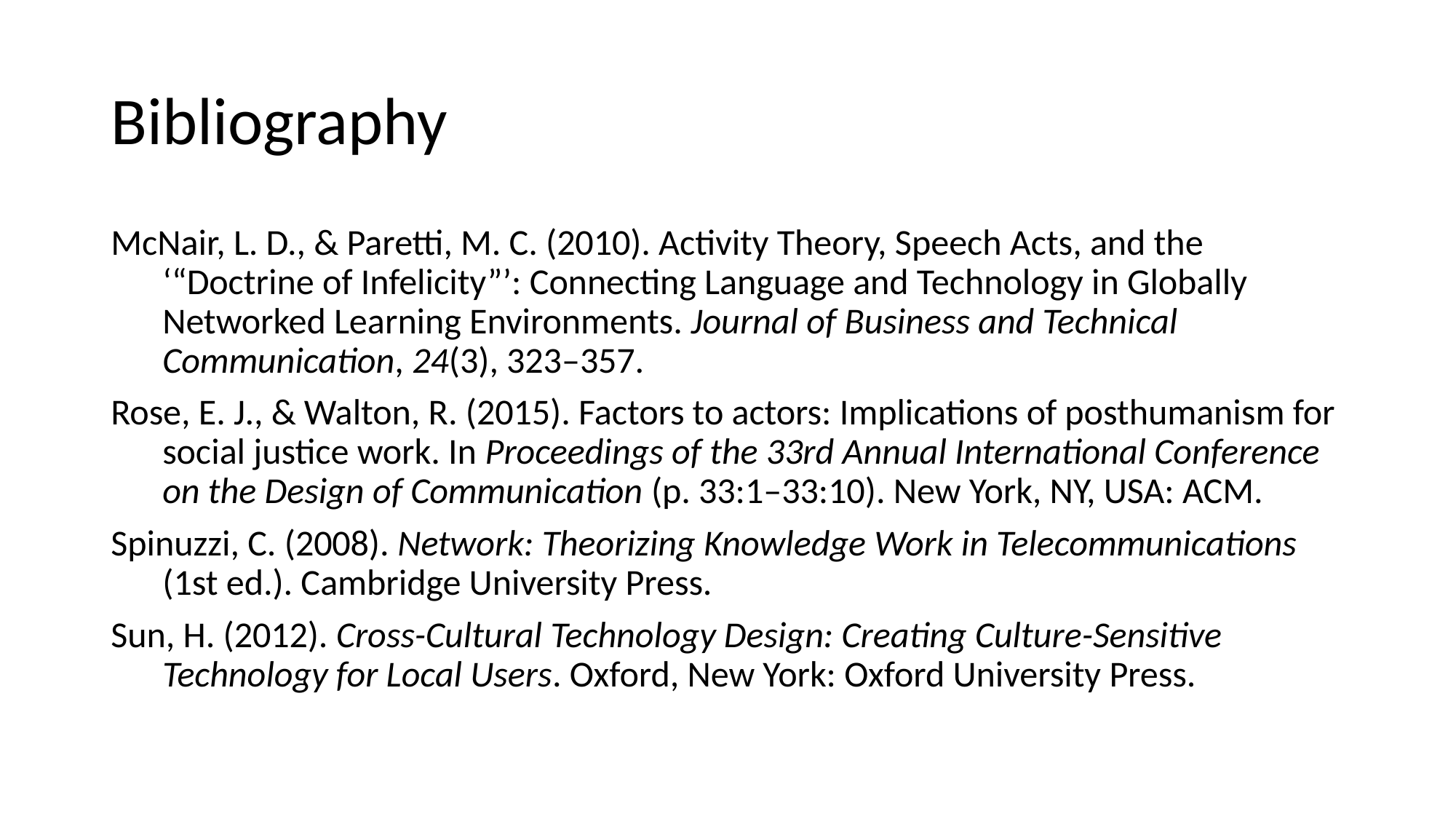

# Bibliography
McNair, L. D., & Paretti, M. C. (2010). Activity Theory, Speech Acts, and the ‘“Doctrine of Infelicity”’: Connecting Language and Technology in Globally Networked Learning Environments. Journal of Business and Technical Communication, 24(3), 323–357.
Rose, E. J., & Walton, R. (2015). Factors to actors: Implications of posthumanism for social justice work. In Proceedings of the 33rd Annual International Conference on the Design of Communication (p. 33:1–33:10). New York, NY, USA: ACM.
Spinuzzi, C. (2008). Network: Theorizing Knowledge Work in Telecommunications (1st ed.). Cambridge University Press.
Sun, H. (2012). Cross-Cultural Technology Design: Creating Culture-Sensitive Technology for Local Users. Oxford, New York: Oxford University Press.